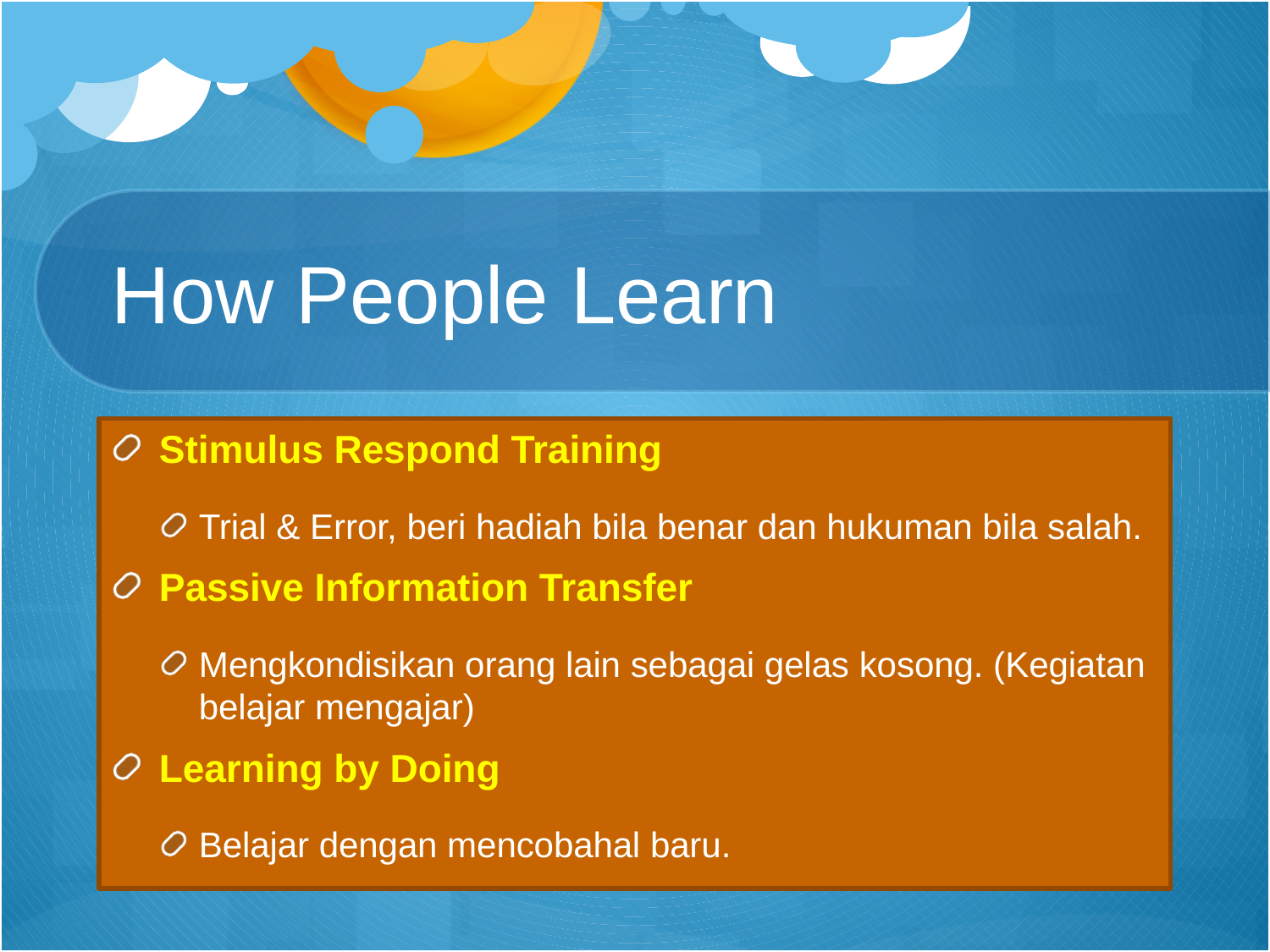

# How People Learn
Stimulus Respond Training
Trial & Error, beri hadiah bila benar dan hukuman bila salah.
Passive Information Transfer
Mengkondisikan orang lain sebagai gelas kosong. (Kegiatan belajar mengajar)
Learning by Doing
Belajar dengan mencobahal baru.